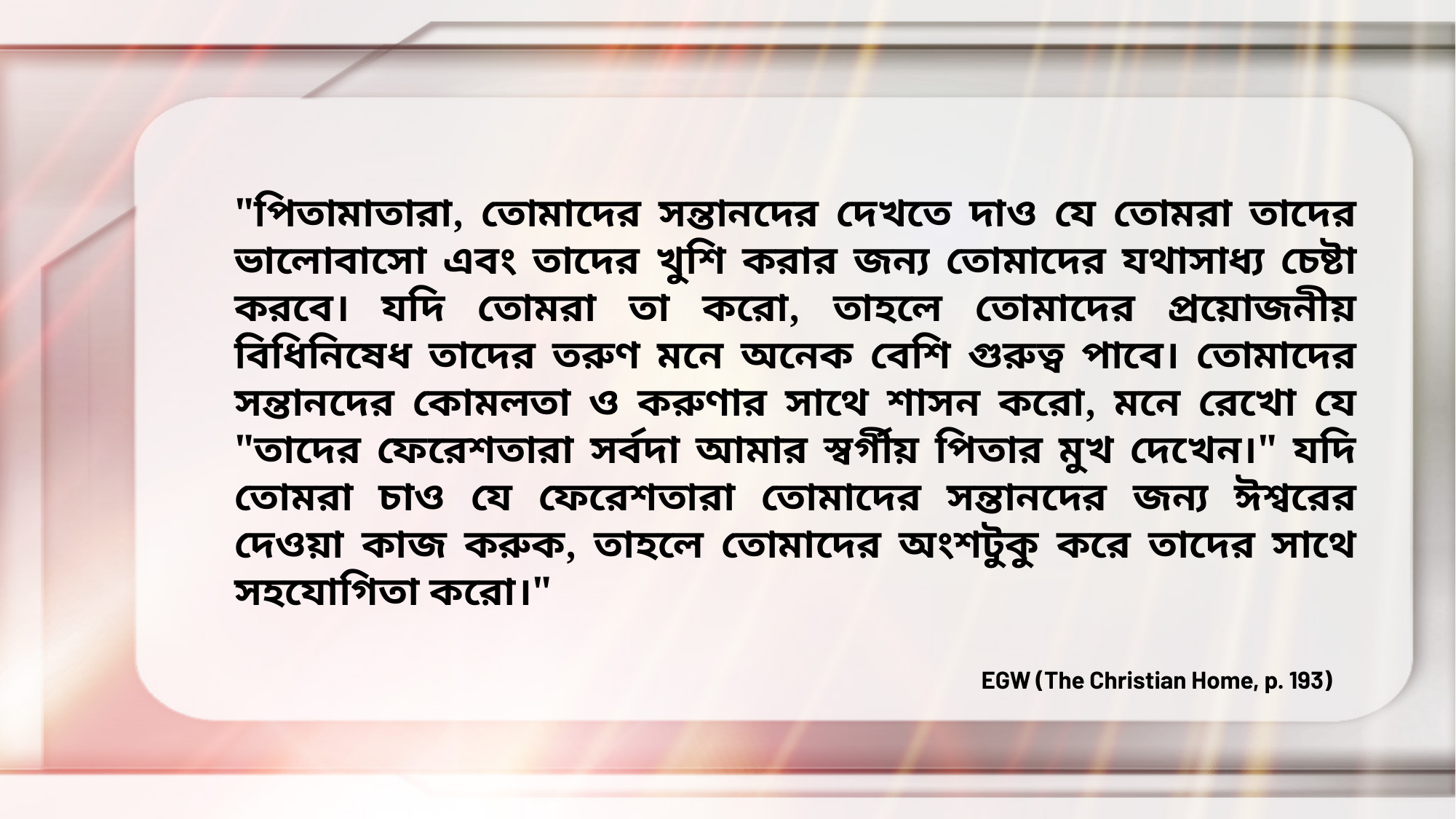

"পিতামাতারা, তোমাদের সন্তানদের দেখতে দাও যে তোমরা তাদের ভালোবাসো এবং তাদের খুশি করার জন্য তোমাদের যথাসাধ্য চেষ্টা করবে। যদি তোমরা তা করো, তাহলে তোমাদের প্রয়োজনীয় বিধিনিষেধ তাদের তরুণ মনে অনেক বেশি গুরুত্ব পাবে। তোমাদের সন্তানদের কোমলতা ও করুণার সাথে শাসন করো, মনে রেখো যে "তাদের ফেরেশতারা সর্বদা আমার স্বর্গীয় পিতার মুখ দেখেন।" যদি তোমরা চাও যে ফেরেশতারা তোমাদের সন্তানদের জন্য ঈশ্বরের দেওয়া কাজ করুক, তাহলে তোমাদের অংশটুকু করে তাদের সাথে সহযোগিতা করো।"
EGW (The Christian Home, p. 193)